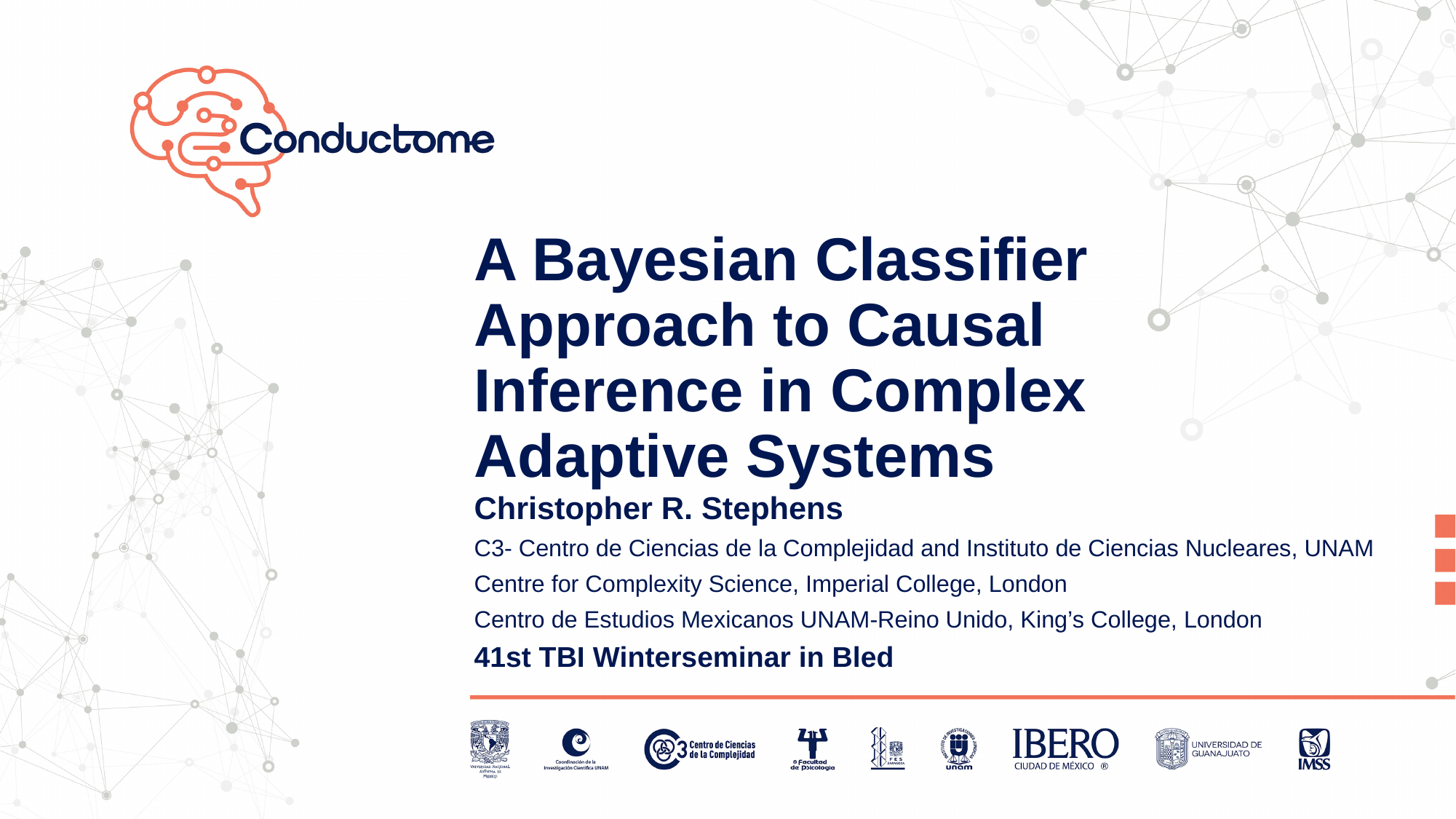

# A Bayesian Classifier Approach to Causal Inference in Complex Adaptive Systems
Christopher R. Stephens
C3- Centro de Ciencias de la Complejidad and Instituto de Ciencias Nucleares, UNAM
Centre for Complexity Science, Imperial College, London
Centro de Estudios Mexicanos UNAM-Reino Unido, King’s College, London
41st TBI Winterseminar in Bled